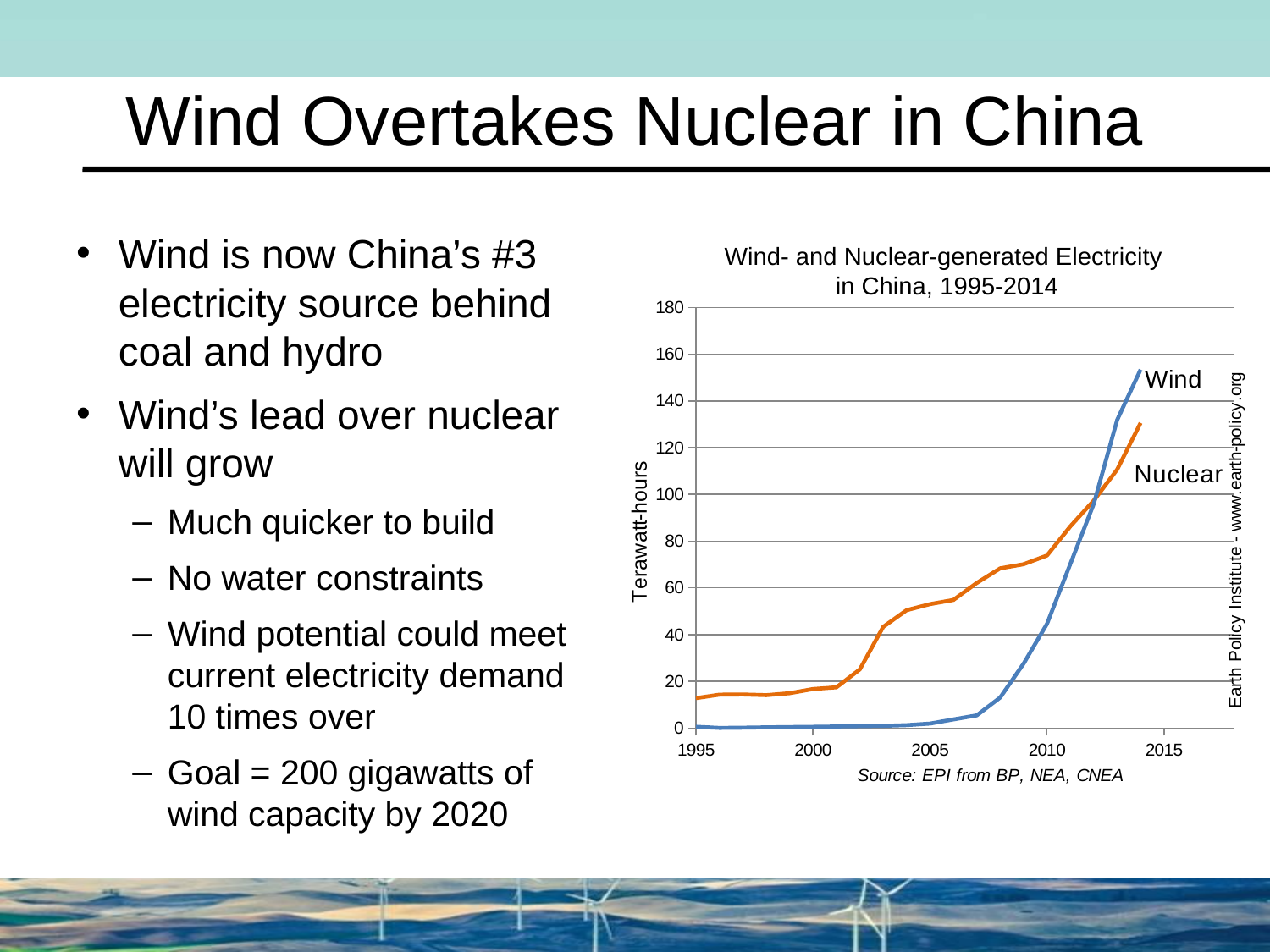

# Wind Overtakes Nuclear in China

Wind is now China’s #3 electricity source behind coal and hydro
Wind’s lead over nuclear will grow
Much quicker to build
No water constraints
Wind potential could meet current electricity demand 10 times over
Goal = 200 gigawatts of wind capacity by 2020
Wind- and Nuclear-generated Electricity
in China, 1995-2014

### Chart

| Category |  |  |
|---|---|---|